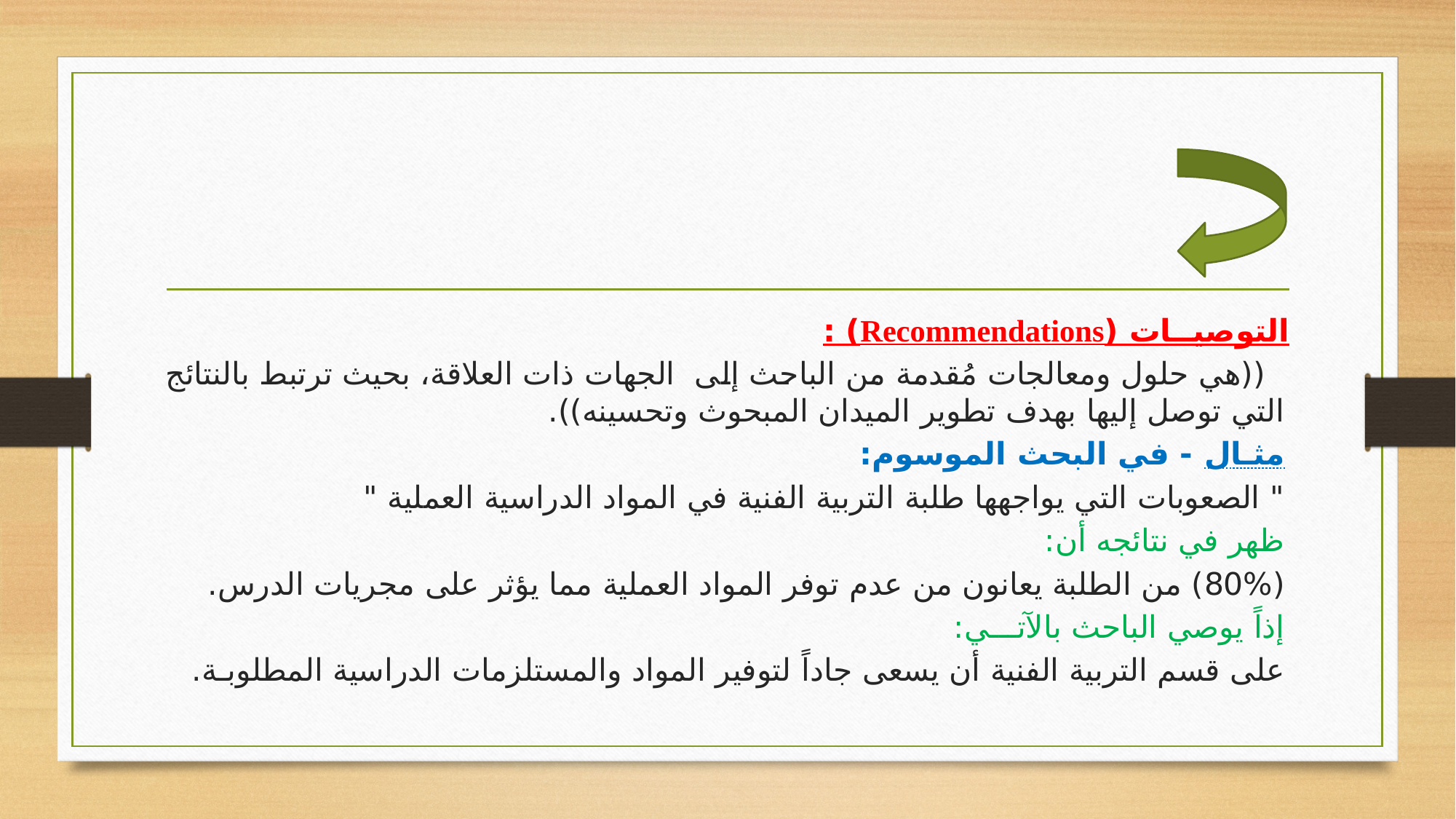

التوصيــات (Recommendations) :
  ((هي حلول ومعالجات مُقدمة من الباحث إلى  الجهات ذات العلاقة، بحيث ترتبط بالنتائج التي توصل إليها بهدف تطوير الميدان المبحوث وتحسينه)).
مثـال - في البحث الموسوم:
	" الصعوبات التي يواجهها طلبة التربية الفنية في المواد الدراسية العملية "
ظهر في نتائجه أن:
(80%) من الطلبة يعانون من عدم توفر المواد العملية مما يؤثر على مجريات الدرس.
إذاً يوصي الباحث بالآتـــي:
على قسم التربية الفنية أن يسعى جاداً لتوفير المواد والمستلزمات الدراسية المطلوبـة.